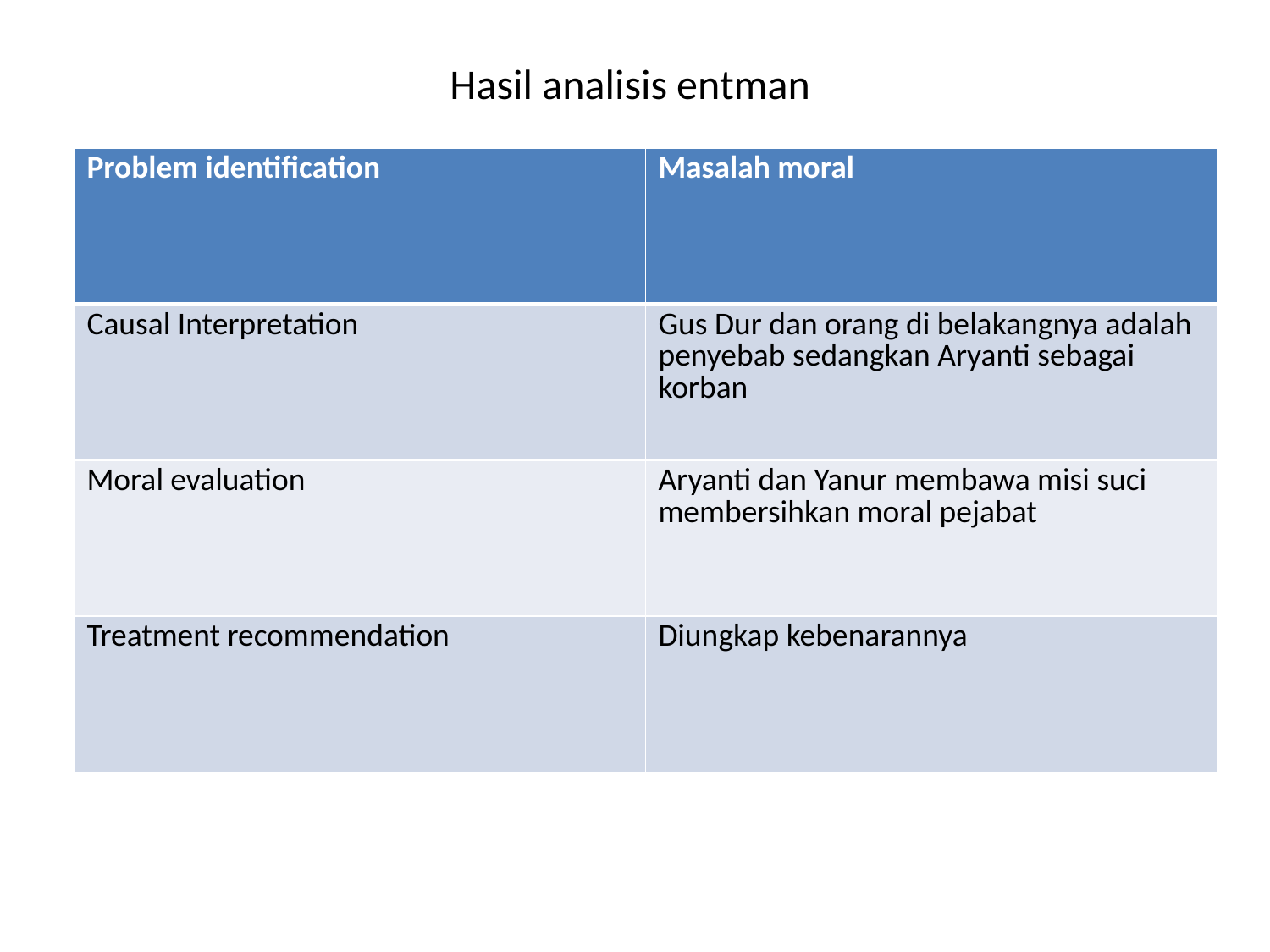

# Hasil analisis entman
| Problem identification | Masalah moral |
| --- | --- |
| Causal Interpretation | Gus Dur dan orang di belakangnya adalah penyebab sedangkan Aryanti sebagai korban |
| Moral evaluation | Aryanti dan Yanur membawa misi suci membersihkan moral pejabat |
| Treatment recommendation | Diungkap kebenarannya |